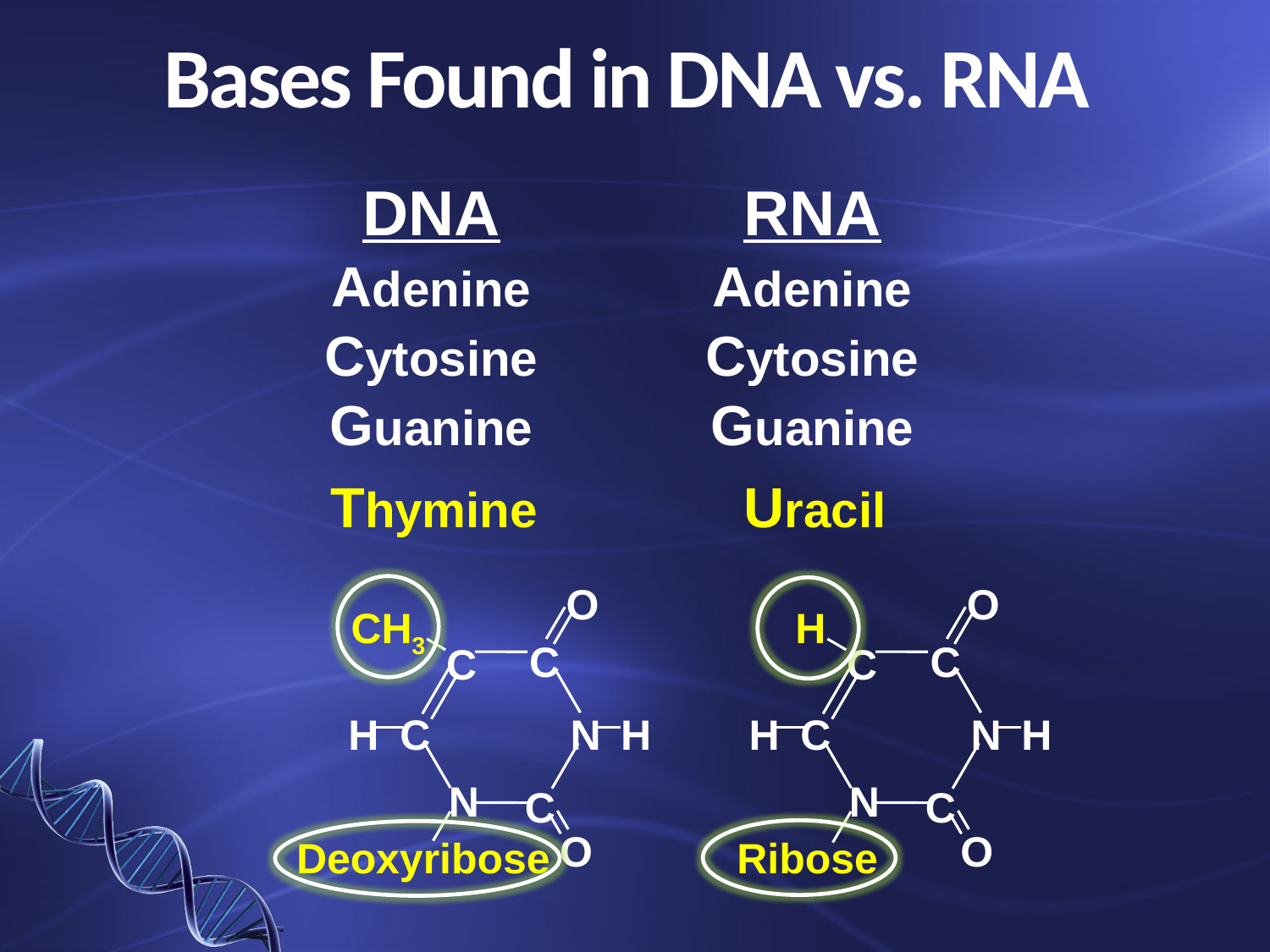

# Bases Found in DNA vs. RNA
|  |  |
| --- | --- |
|  |  |
|  |  |
|  |  |
| DNA | RNA |
| --- | --- |
| Adenine | Adenine |
| Cytosine | Cytosine |
| Guanine | Guanine |

| Thymine | Uracil |
| --- | --- |

O
CH3

C
C

H
C
N
H

N
C

O
Deoxyribose
O
H

C
C

H
C
N
H

N
C

O
Ribose